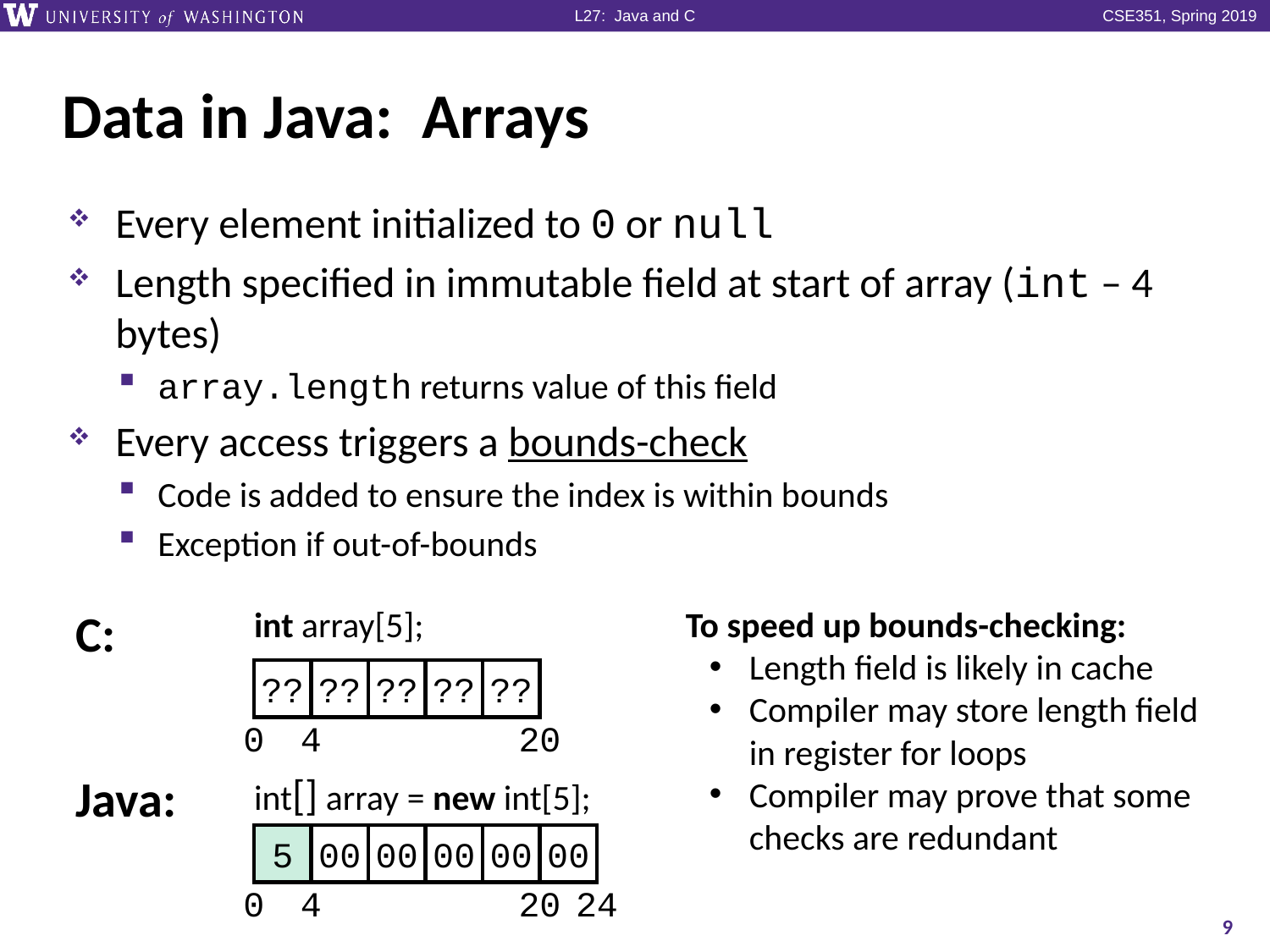

# Data in Java:  Arrays
Every element initialized to 0 or null
Length specified in immutable field at start of array (int – 4 bytes)
array.length returns value of this field
Every access triggers a bounds-check
Code is added to ensure the index is within bounds
Exception if out-of-bounds
C:
int array[5];
To speed up bounds-checking:
Length field is likely in cache
Compiler may store length field in register for loops
Compiler may prove that some checks are redundant
??
??
??
??
??
0
4
20
Java:
int[] array = new int[5];
5
00
00
00
00
00
0
4
20
24
9